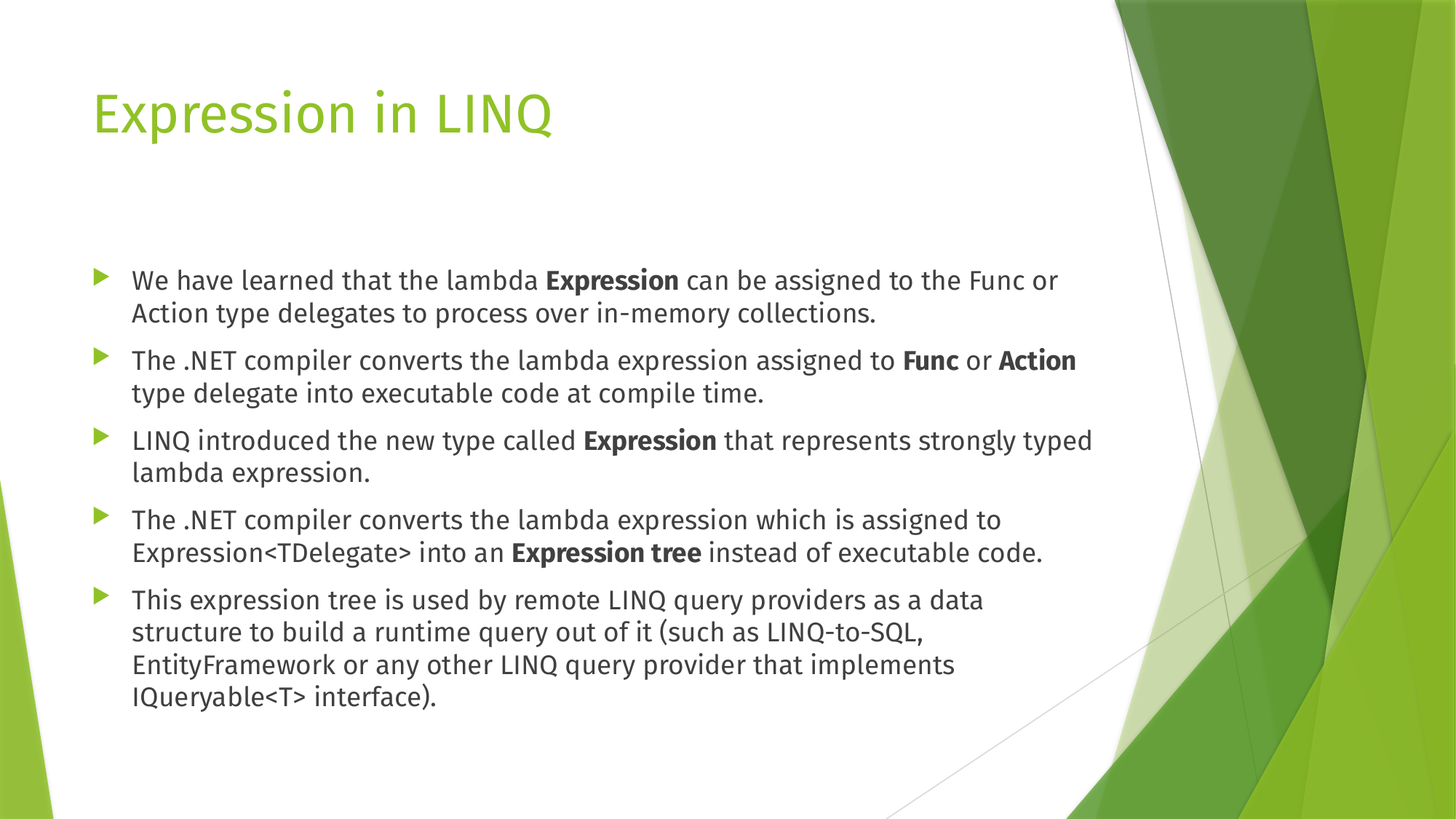

# Expression in LINQ
We have learned that the lambda Expression can be assigned to the Func or Action type delegates to process over in-memory collections.
The .NET compiler converts the lambda expression assigned to Func or Action type delegate into executable code at compile time.
LINQ introduced the new type called Expression that represents strongly typed lambda expression.
The .NET compiler converts the lambda expression which is assigned to Expression<TDelegate> into an Expression tree instead of executable code.
This expression tree is used by remote LINQ query providers as a data structure to build a runtime query out of it (such as LINQ-to-SQL, EntityFramework or any other LINQ query provider that implements IQueryable<T> interface).